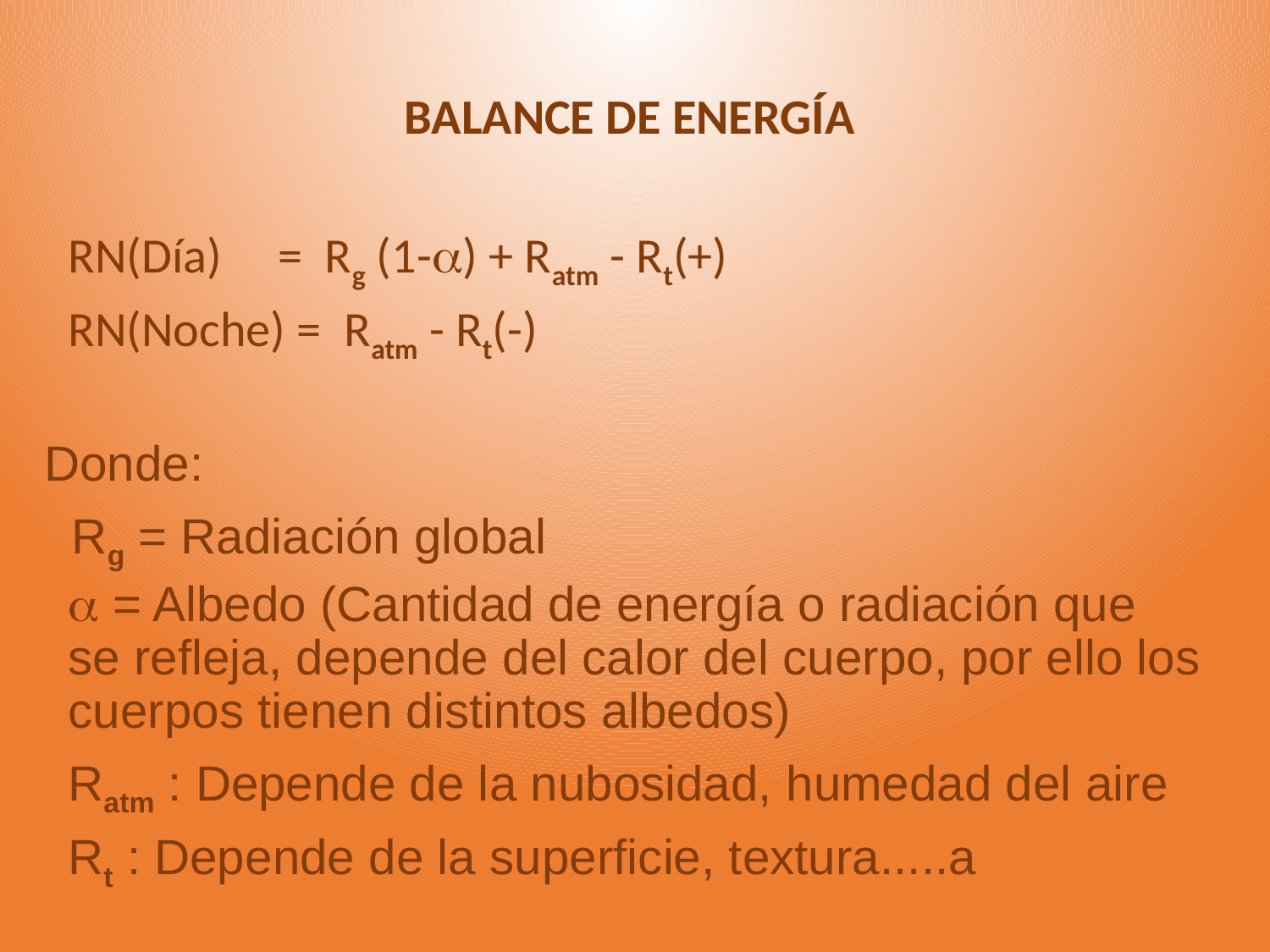

BALANCE DE ENERGÍA

	RN(Día)     =  Rg (1-α) + Ratm - Rt(+)
	RN(Noche) =  Ratm - Rt(-)

Donde:
  Rg = Radiación global
	α = Albedo (Cantidad de energía o radiación que 	se refleja, depende del calor del cuerpo, por ello los cuerpos tienen distintos albedos)
	Ratm : Depende de la nubosidad, humedad del aire
	Rt : Depende de la superficie, textura.....a